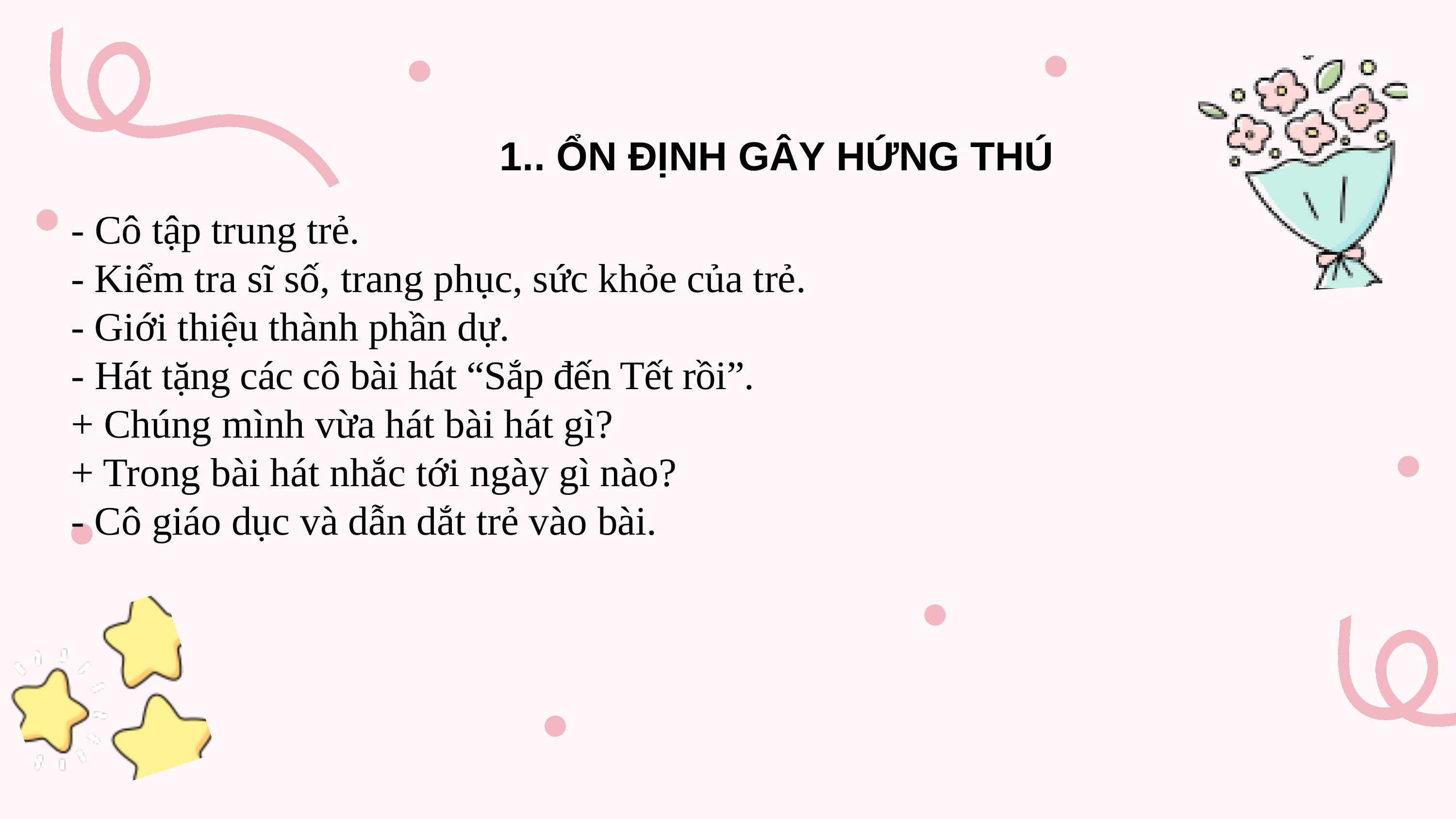

. ỔN ĐỊNH GÂY HỨNG THÚ
- Cô tập trung trẻ.
- Kiểm tra sĩ số, trang phục, sức khỏe của trẻ.
- Giới thiệu thành phần dự.
- Hát tặng các cô bài hát “Sắp đến Tết rồi”.
+ Chúng mình vừa hát bài hát gì?
+ Trong bài hát nhắc tới ngày gì nào?
- Cô giáo dục và dẫn dắt trẻ vào bài.